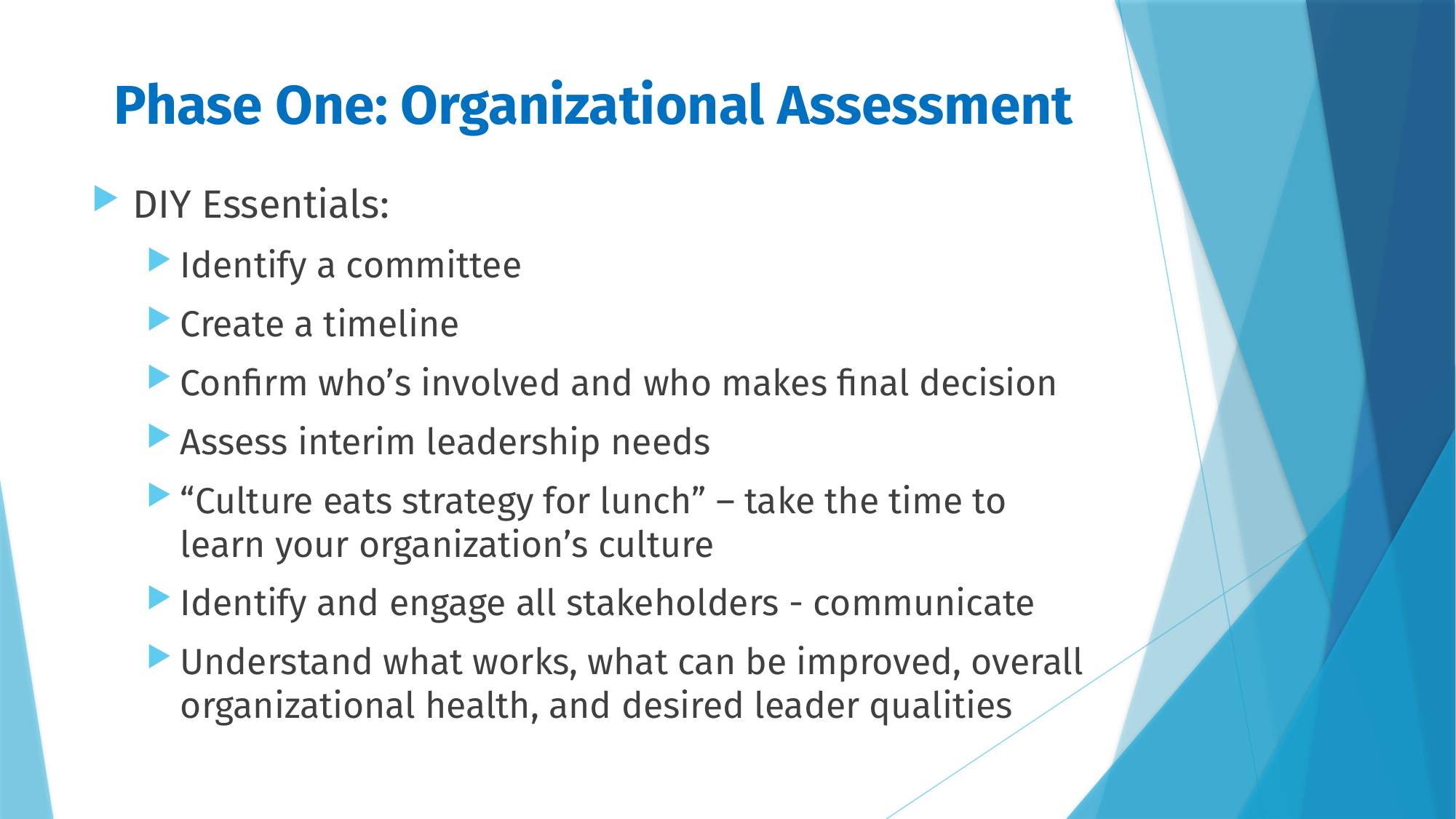

# Phase One: Organizational Assessment
DIY Essentials:
Identify a committee
Create a timeline
Confirm who’s involved and who makes final decision
Assess interim leadership needs
“Culture eats strategy for lunch” – take the time to learn your organization’s culture
Identify and engage all stakeholders - communicate
Understand what works, what can be improved, overall organizational health, and desired leader qualities